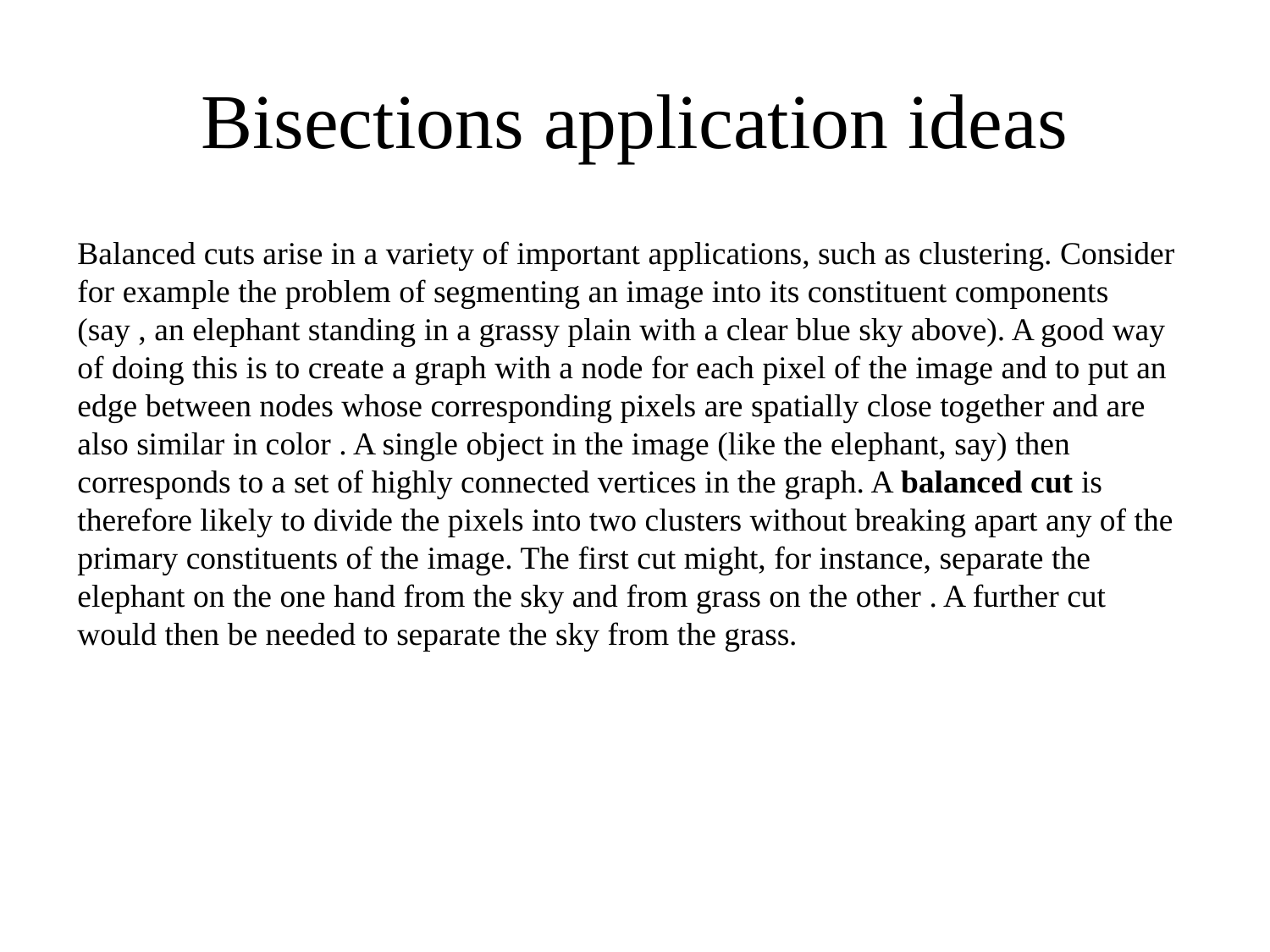

# Bisections application ideas
Balanced cuts arise in a variety of important applications, such as clustering. Consider
for example the problem of segmenting an image into its constituent components (say , an elephant standing in a grassy plain with a clear blue sky above). A good way of doing this is to create a graph with a node for each pixel of the image and to put an edge between nodes whose corresponding pixels are spatially close together and are also similar in color . A single object in the image (like the elephant, say) then corresponds to a set of highly connected vertices in the graph. A balanced cut is therefore likely to divide the pixels into two clusters without breaking apart any of the primary constituents of the image. The first cut might, for instance, separate the elephant on the one hand from the sky and from grass on the other . A further cut would then be needed to separate the sky from the grass.